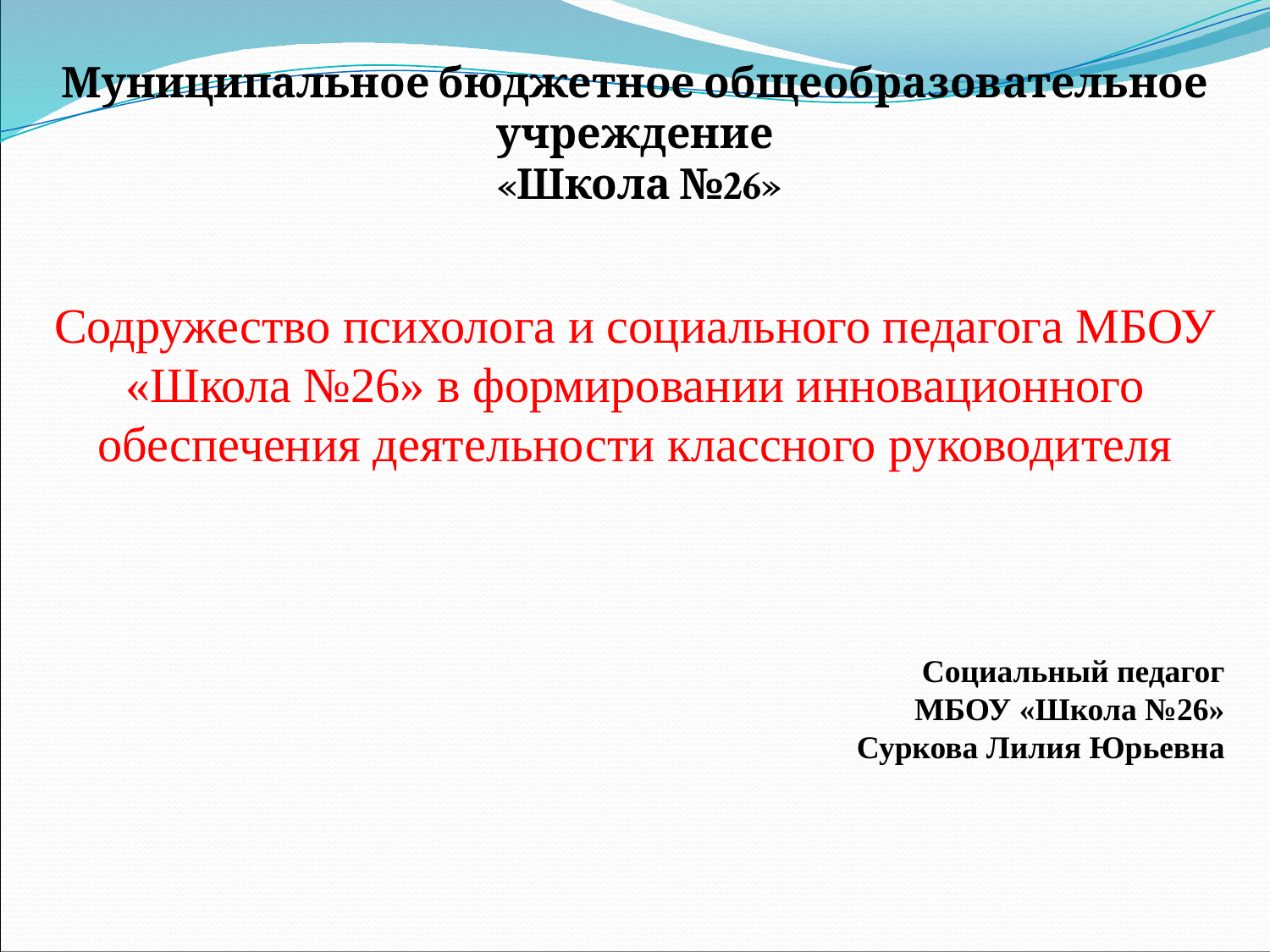

Муниципальное бюджетное общеобразовательное учреждение
 «Школа №26»
Содружество психолога и социального педагога МБОУ «Школа №26» в формировании инновационного обеспечения деятельности классного руководителя
Социальный педагог
МБОУ «Школа №26»
 Суркова Лилия Юрьевна